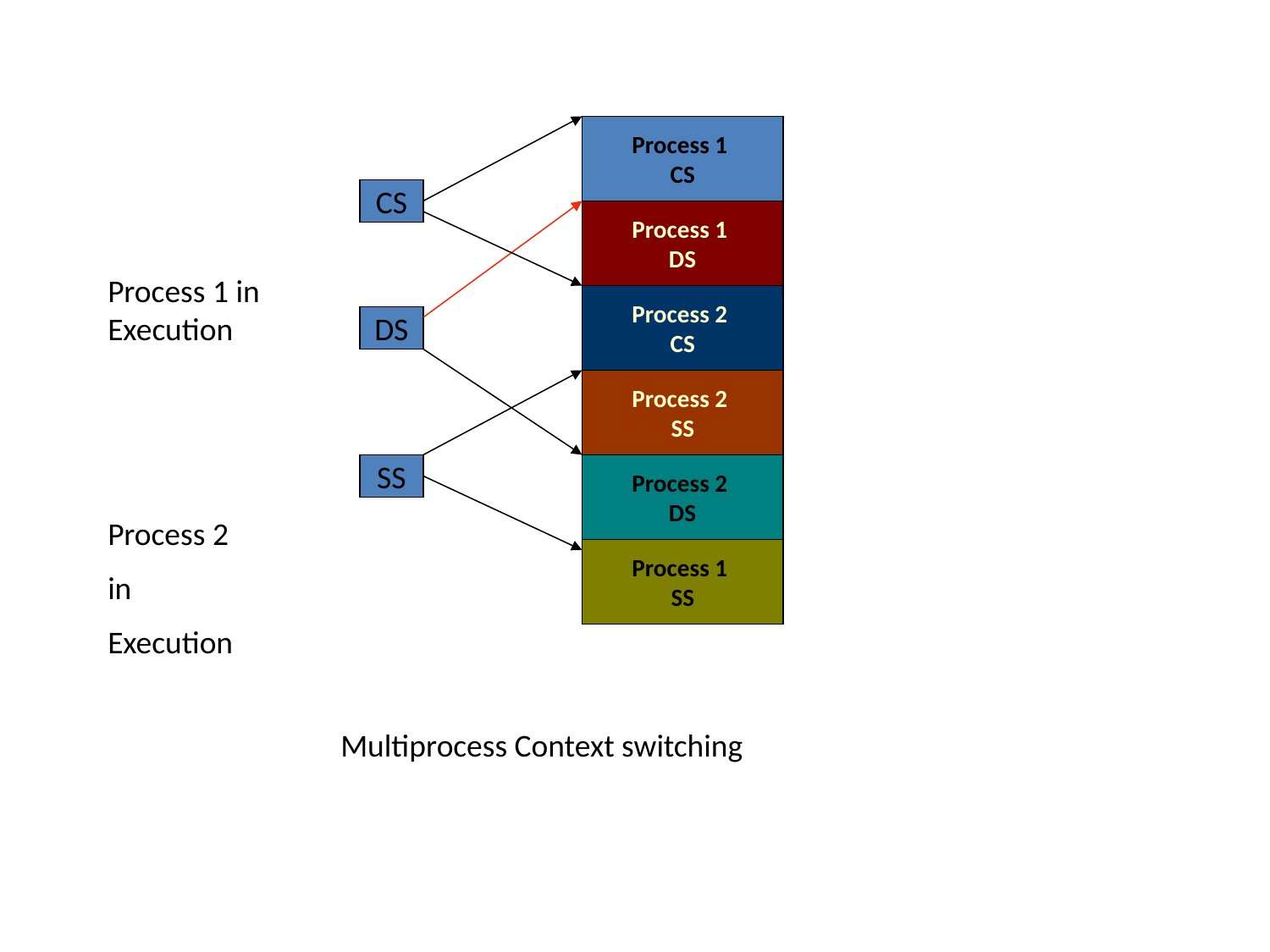

Process 1
CS
CS

Process 1
DS

Process 1 in Execution
Process 2
CS
DS

Process 2
SS
SS
Process 2
DS

Process 2
in
Execution
Process 1
SS
Multiprocess Context switching